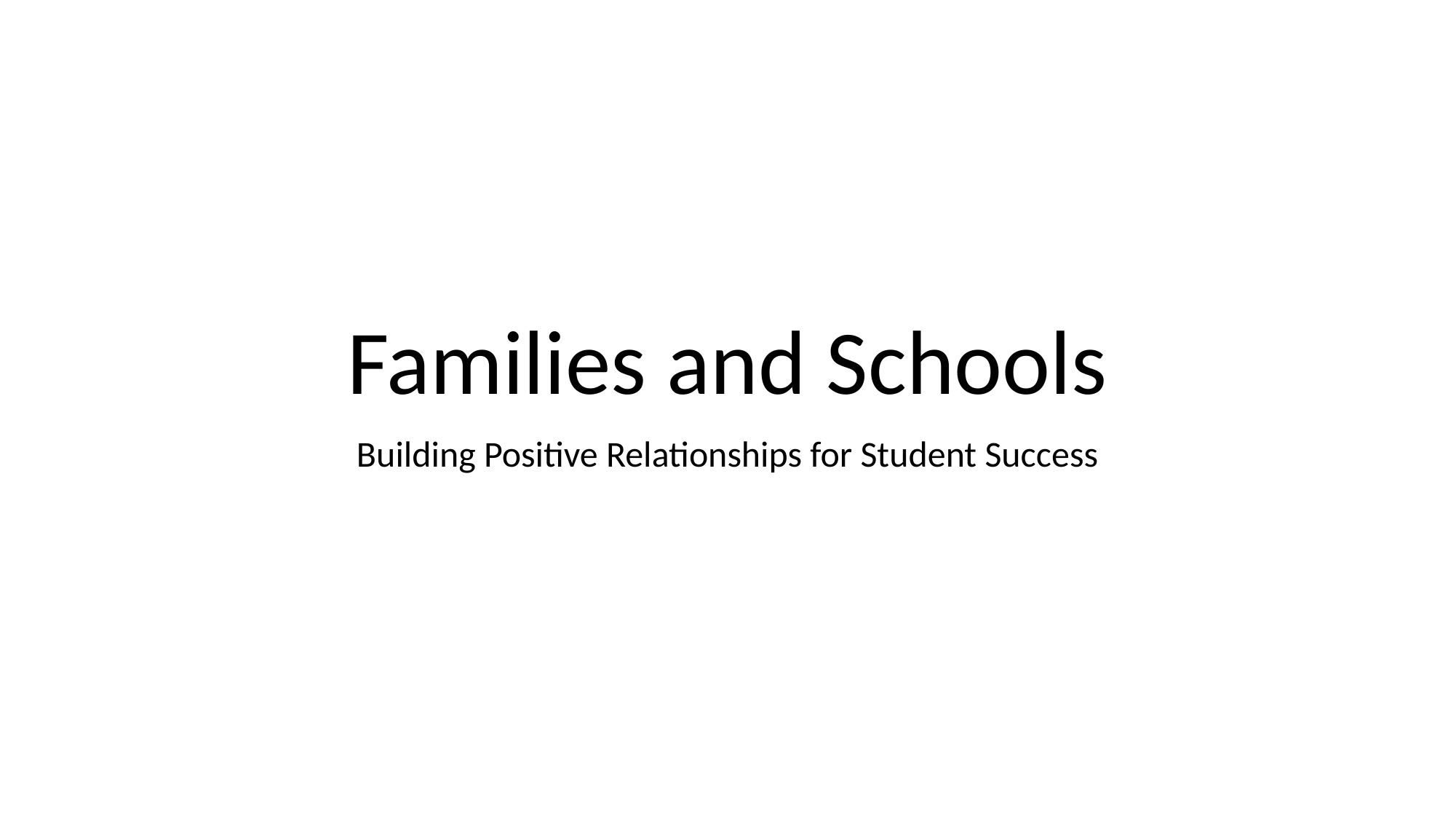

# Families and Schools
Building Positive Relationships for Student Success